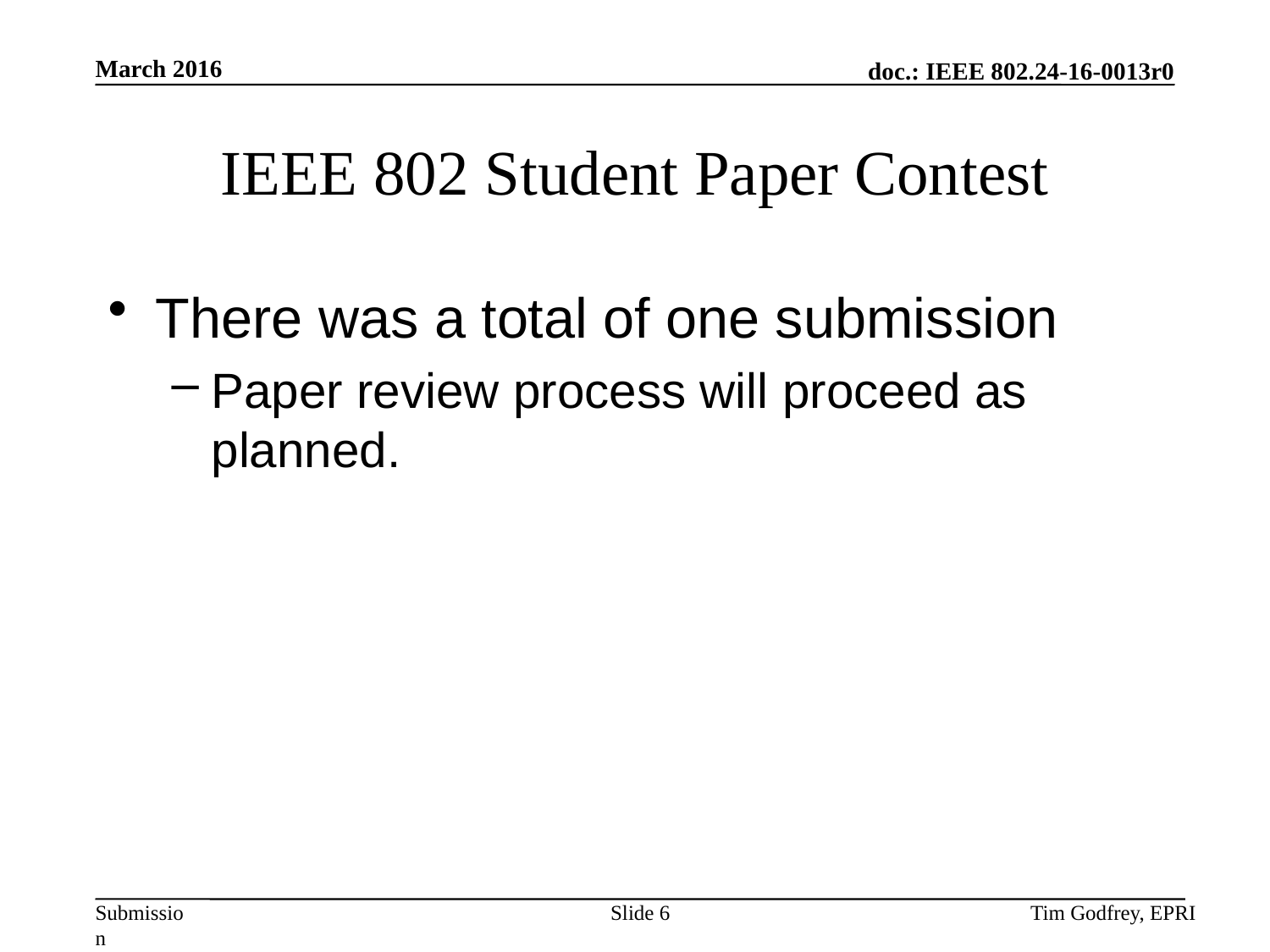

# IEEE 802 Student Paper Contest
There was a total of one submission
Paper review process will proceed as planned.

Slide 6
Tim Godfrey, EPRI